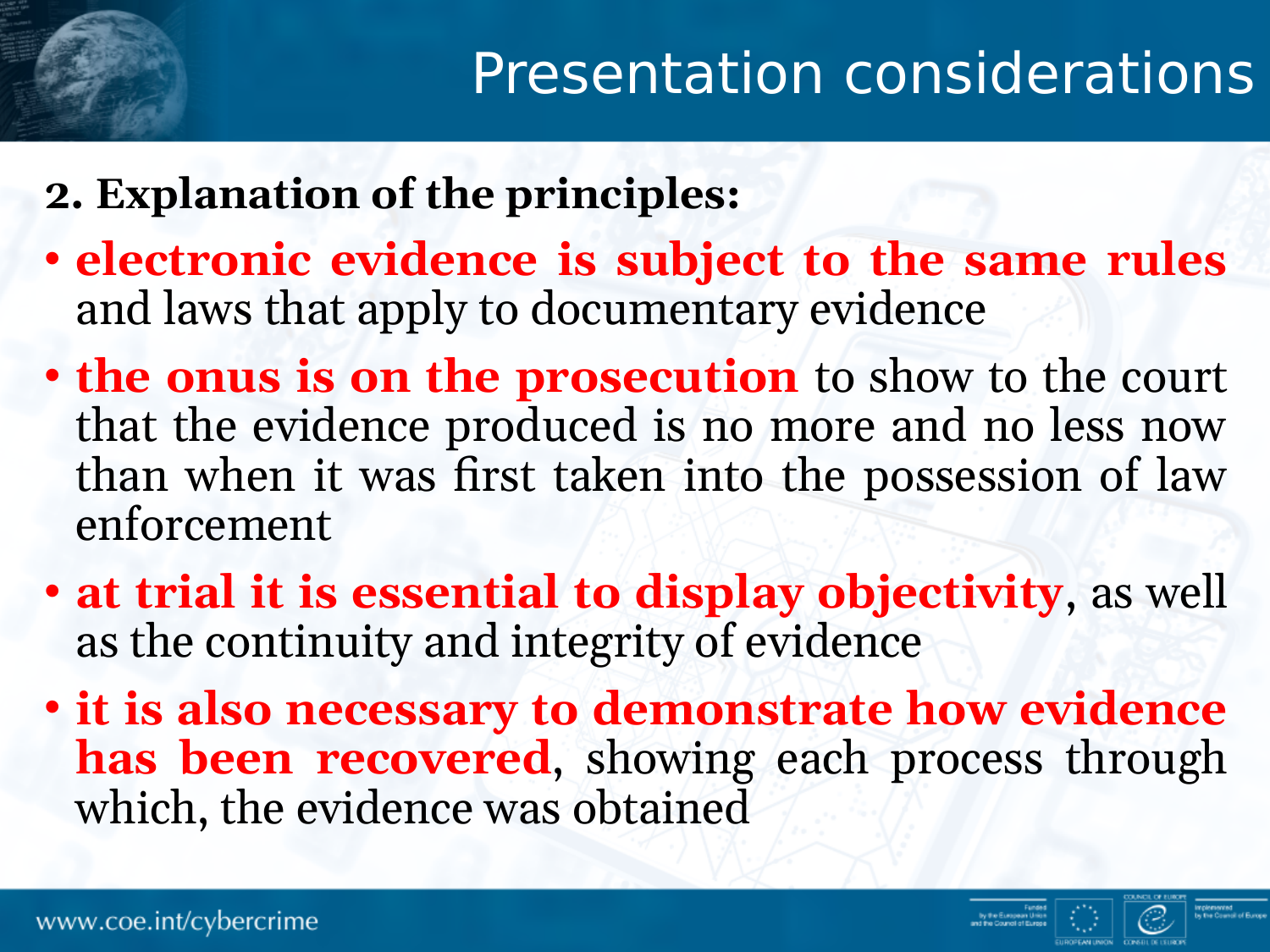

Presentation considerations
2. Explanation of the principles:
electronic evidence is subject to the same rules and laws that apply to documentary evidence
the onus is on the prosecution to show to the court that the evidence produced is no more and no less now than when it was first taken into the possession of law enforcement
at trial it is essential to display objectivity, as well as the continuity and integrity of evidence
it is also necessary to demonstrate how evidence has been recovered, showing each process through which, the evidence was obtained